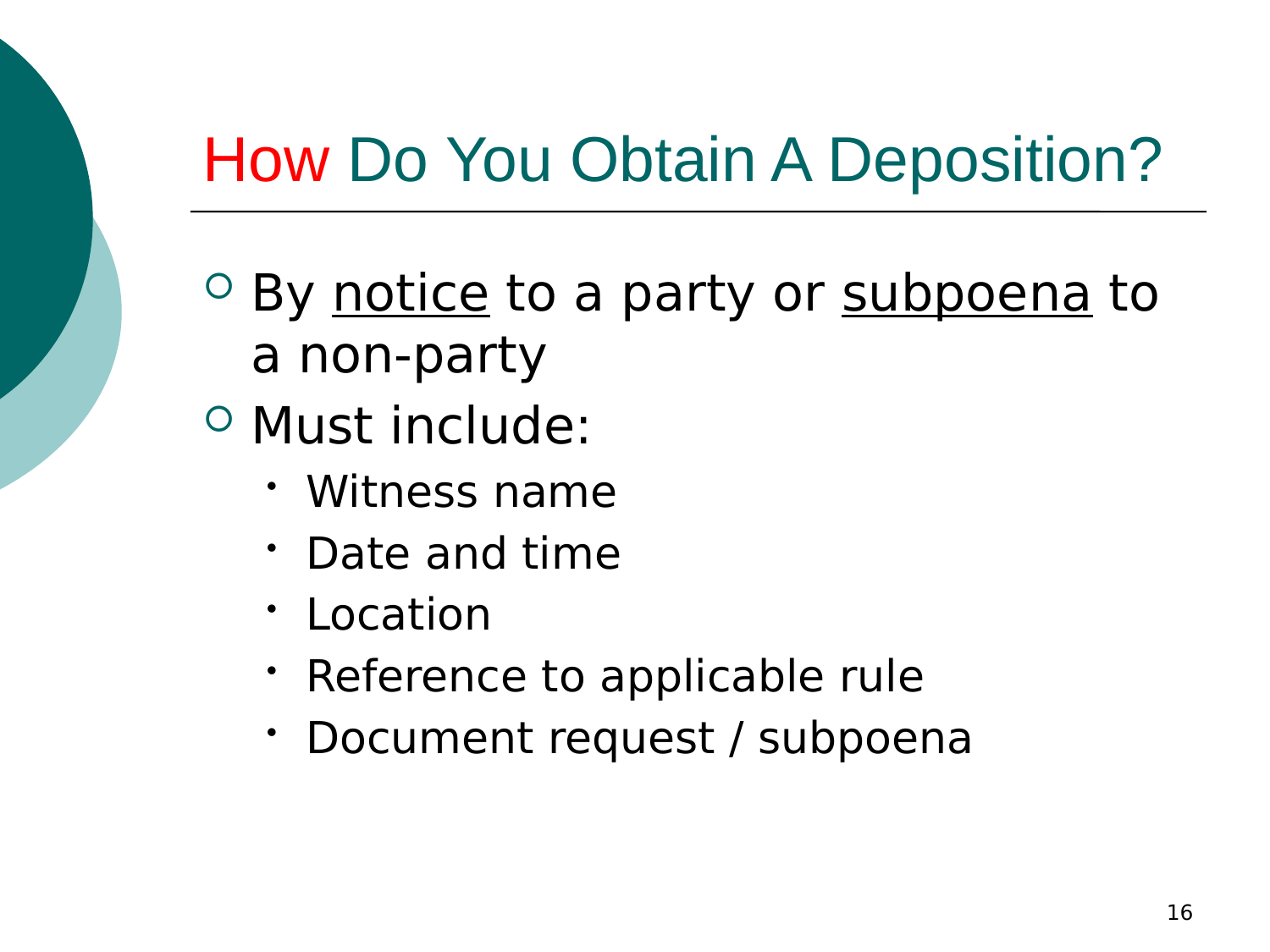

# How Do You Obtain A Deposition?
By notice to a party or subpoena to a non-party
Must include:
Witness name
Date and time
Location
Reference to applicable rule
Document request / subpoena
16